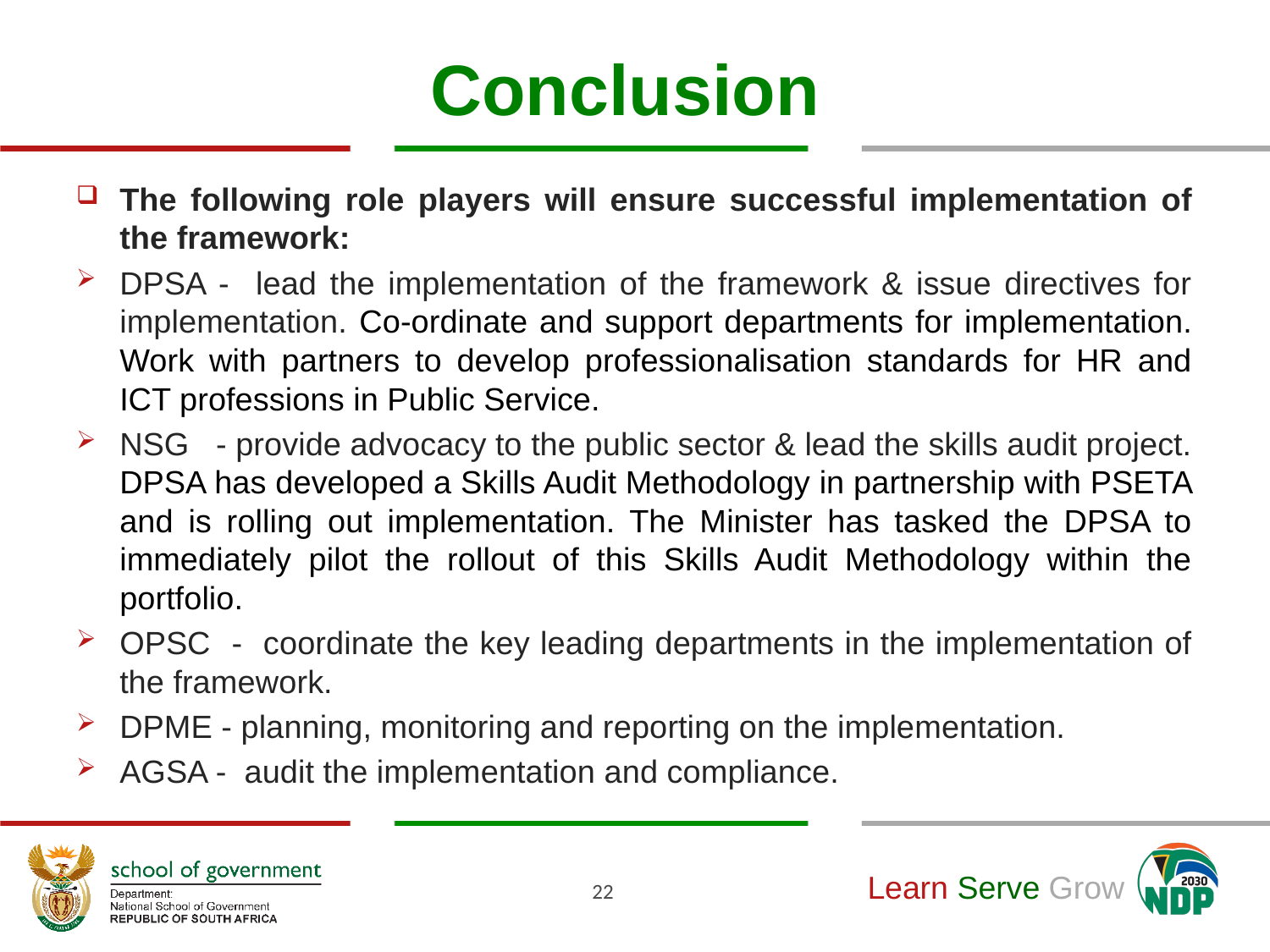

# Conclusion
The following role players will ensure successful implementation of the framework:
DPSA -  lead the implementation of the framework & issue directives for implementation. Co-ordinate and support departments for implementation. Work with partners to develop professionalisation standards for HR and ICT professions in Public Service.
NSG   - provide advocacy to the public sector & lead the skills audit project. DPSA has developed a Skills Audit Methodology in partnership with PSETA and is rolling out implementation. The Minister has tasked the DPSA to immediately pilot the rollout of this Skills Audit Methodology within the portfolio.
OPSC  -  coordinate the key leading departments in the implementation of the framework.
DPME - planning, monitoring and reporting on the implementation.
AGSA -  audit the implementation and compliance.

22